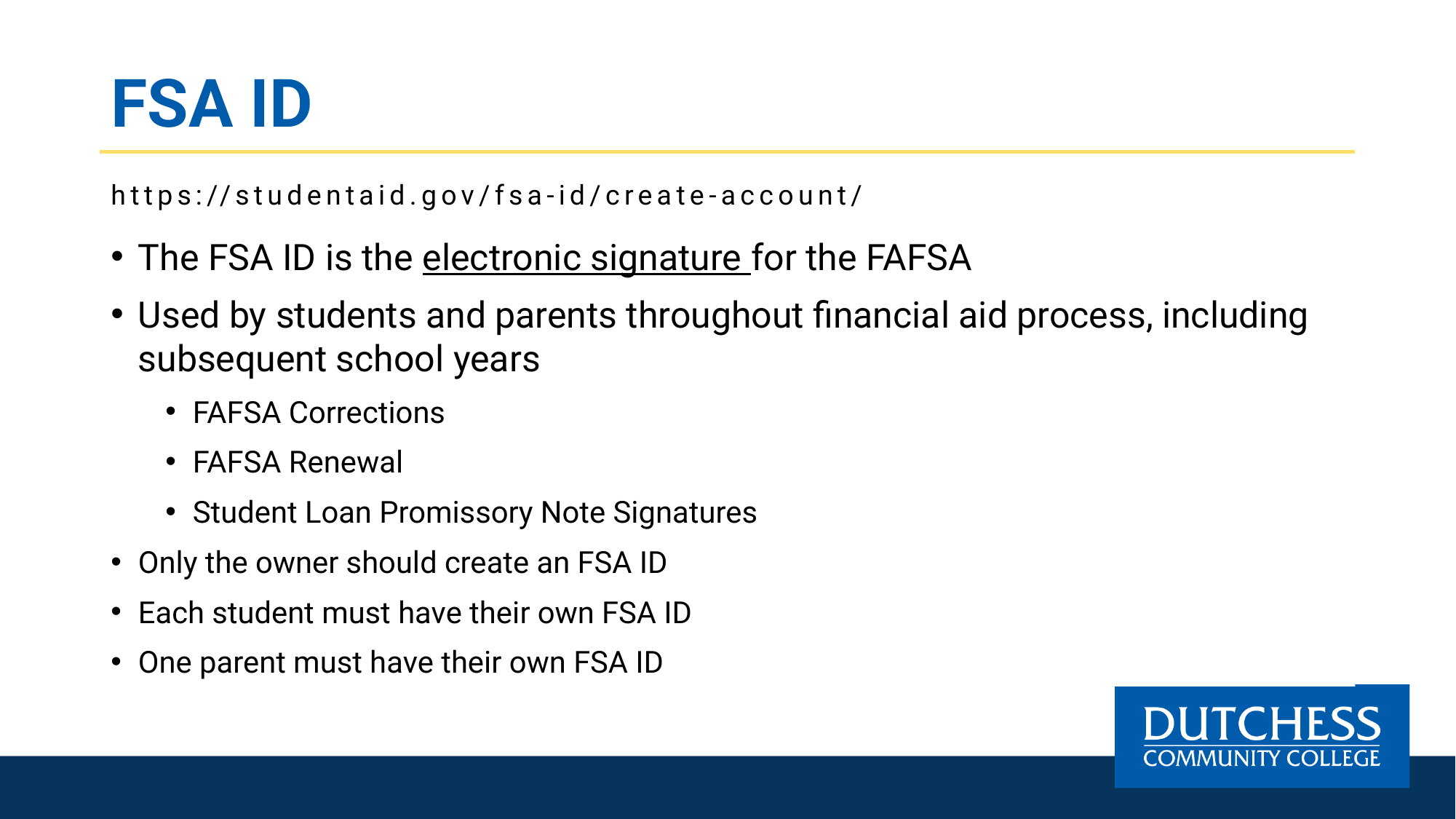

# FSA ID
https://studentaid.gov/fsa-id/create-account/
The FSA ID is the electronic signature for the FAFSA
Used by students and parents throughout financial aid process, including subsequent school years
FAFSA Corrections
FAFSA Renewal
Student Loan Promissory Note Signatures
Only the owner should create an FSA ID
Each student must have their own FSA ID
One parent must have their own FSA ID